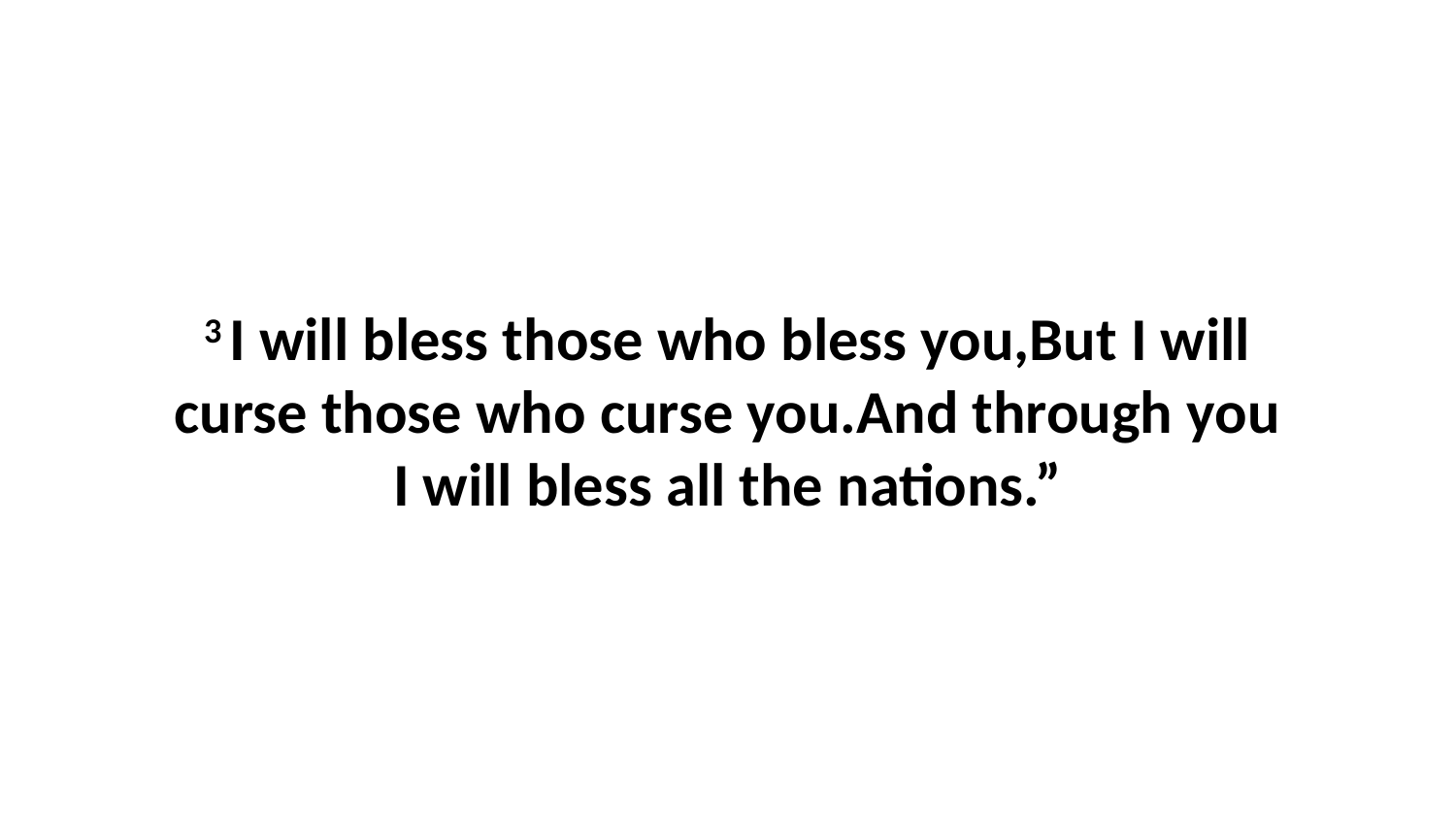

3 I will bless those who bless you,But I will curse those who curse you.And through you I will bless all the nations.”